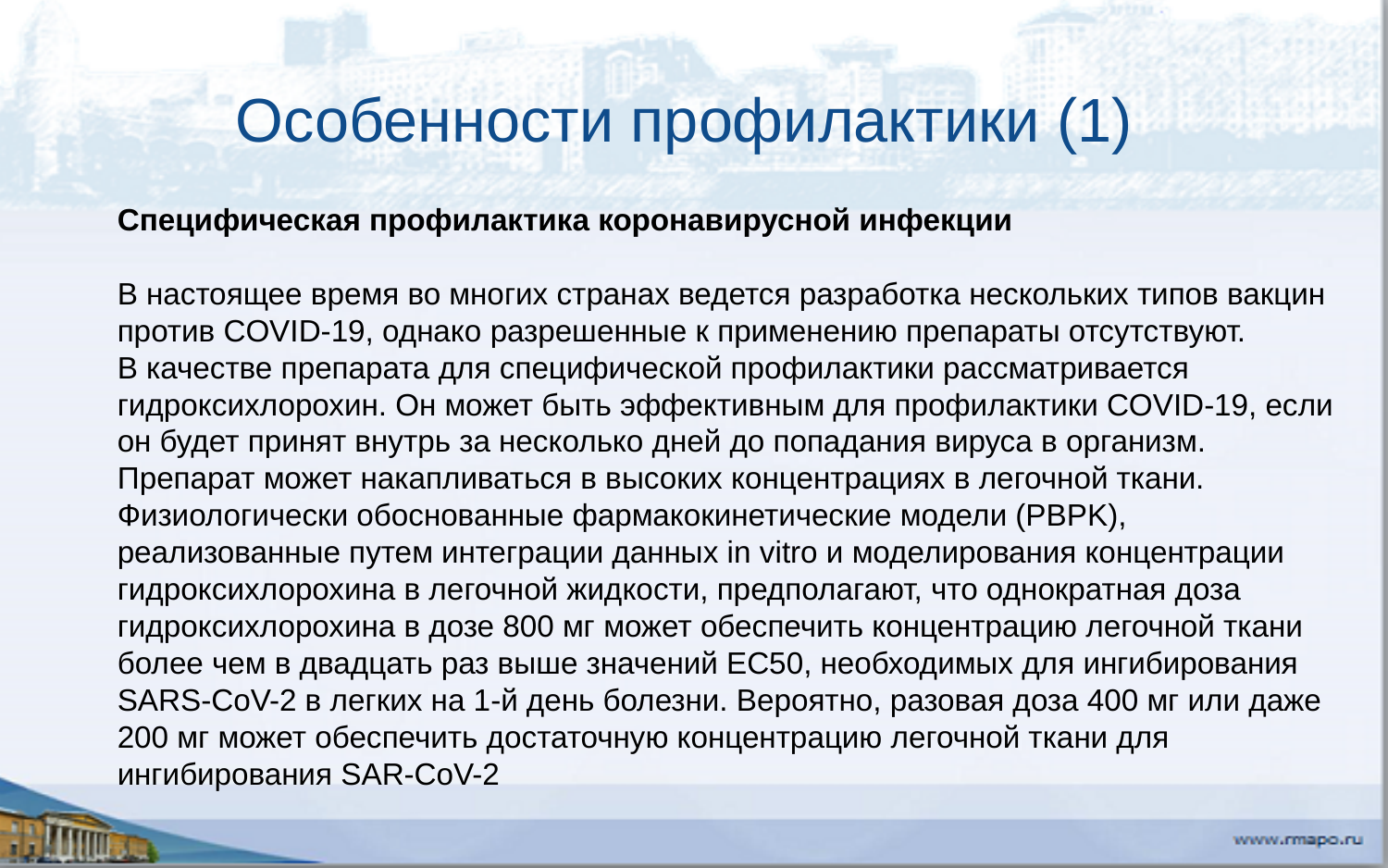

Особенности профилактики (1)
Специфическая профилактика коронавирусной инфекции

В настоящее время во многих странах ведется разработка нескольких типов вакцин против COVID-19, однако разрешенные к применению препараты отсутствуют.
В качестве препарата для специфической профилактики рассматривается гидроксихлорохин. Он может быть эффективным для профилактики COVID-19, если он будет принят внутрь за несколько дней до попадания вируса в организм. Препарат может накапливаться в высоких концентрациях в легочной ткани. Физиологически обоснованные фармакокинетические модели (PBPK), реализованные путем интеграции данных in vitro и моделирования концентрации гидроксихлорохина в легочной жидкости, предполагают, что однократная доза гидроксихлорохина в дозе 800 мг может обеспечить концентрацию легочной ткани более чем в двадцать раз выше значений EC50, необходимых для ингибирования SARS-CoV-2 в легких на 1-й день болезни. Вероятно, разовая доза 400 мг или даже 200 мг может обеспечить достаточную концентрацию легочной ткани для ингибирования SAR-CoV-2